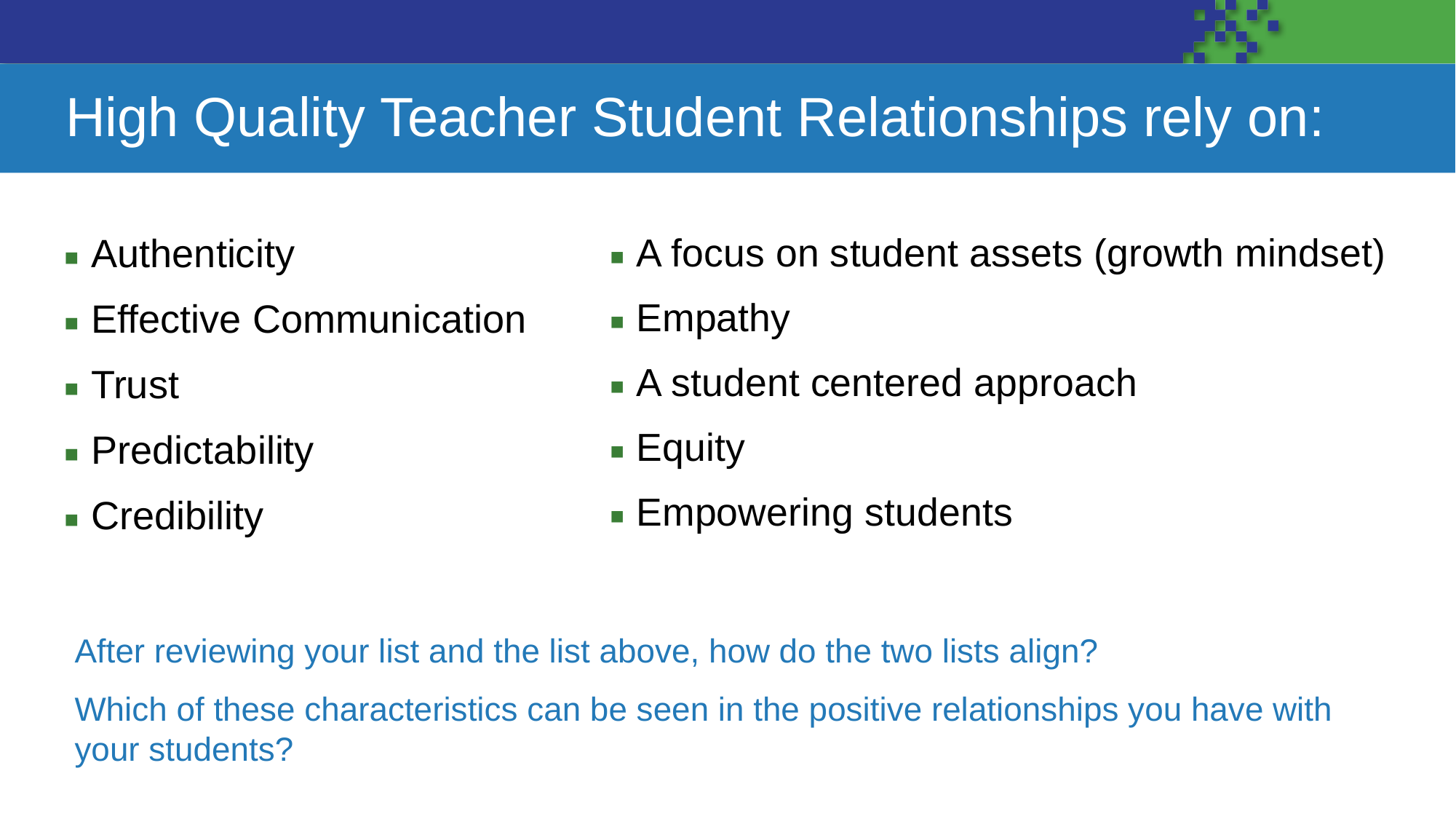

# High Quality Teacher Student Relationships rely on:
Authenticity
Effective Communication
Trust
Predictability
Credibility
A focus on student assets (growth mindset)
Empathy
A student centered approach
Equity
Empowering students
After reviewing your list and the list above, how do the two lists align?
Which of these characteristics can be seen in the positive relationships you have with your students?